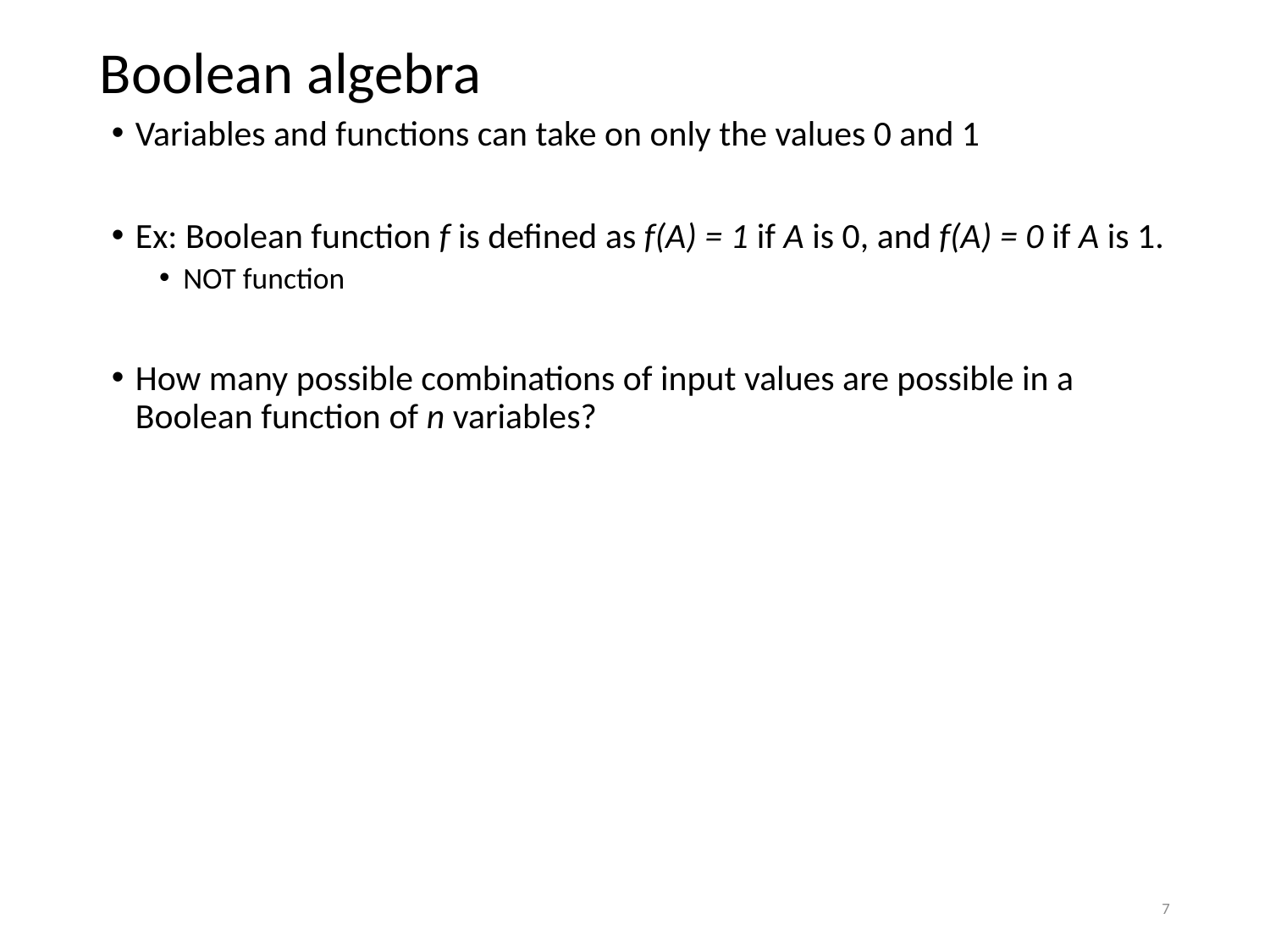

Boolean algebra
Variables and functions can take on only the values 0 and 1

Ex: Boolean function f is defined as f(A) = 1 if A is 0, and f(A) = 0 if A is 1.
NOT function

How many possible combinations of input values are possible in a Boolean function of n variables?

7